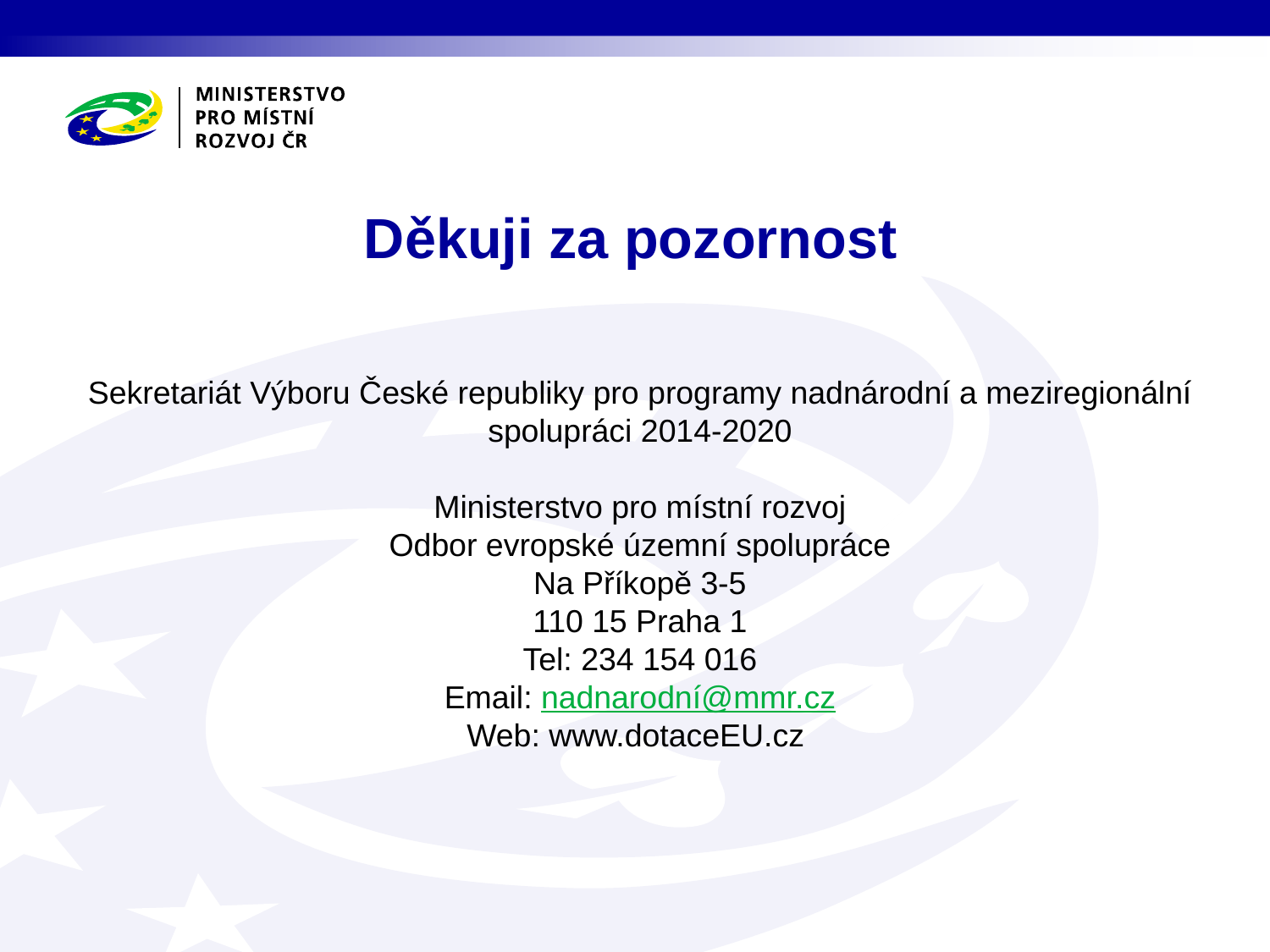

# Děkuji za pozornost
Sekretariát Výboru České republiky pro programy nadnárodní a meziregionální spolupráci 2014-2020

Ministerstvo pro místní rozvoj
Odbor evropské územní spolupráce
Na Příkopě 3-5
110 15 Praha 1
Tel: 234 154 016
Email: nadnarodní@mmr.cz
Web: www.dotaceEU.cz